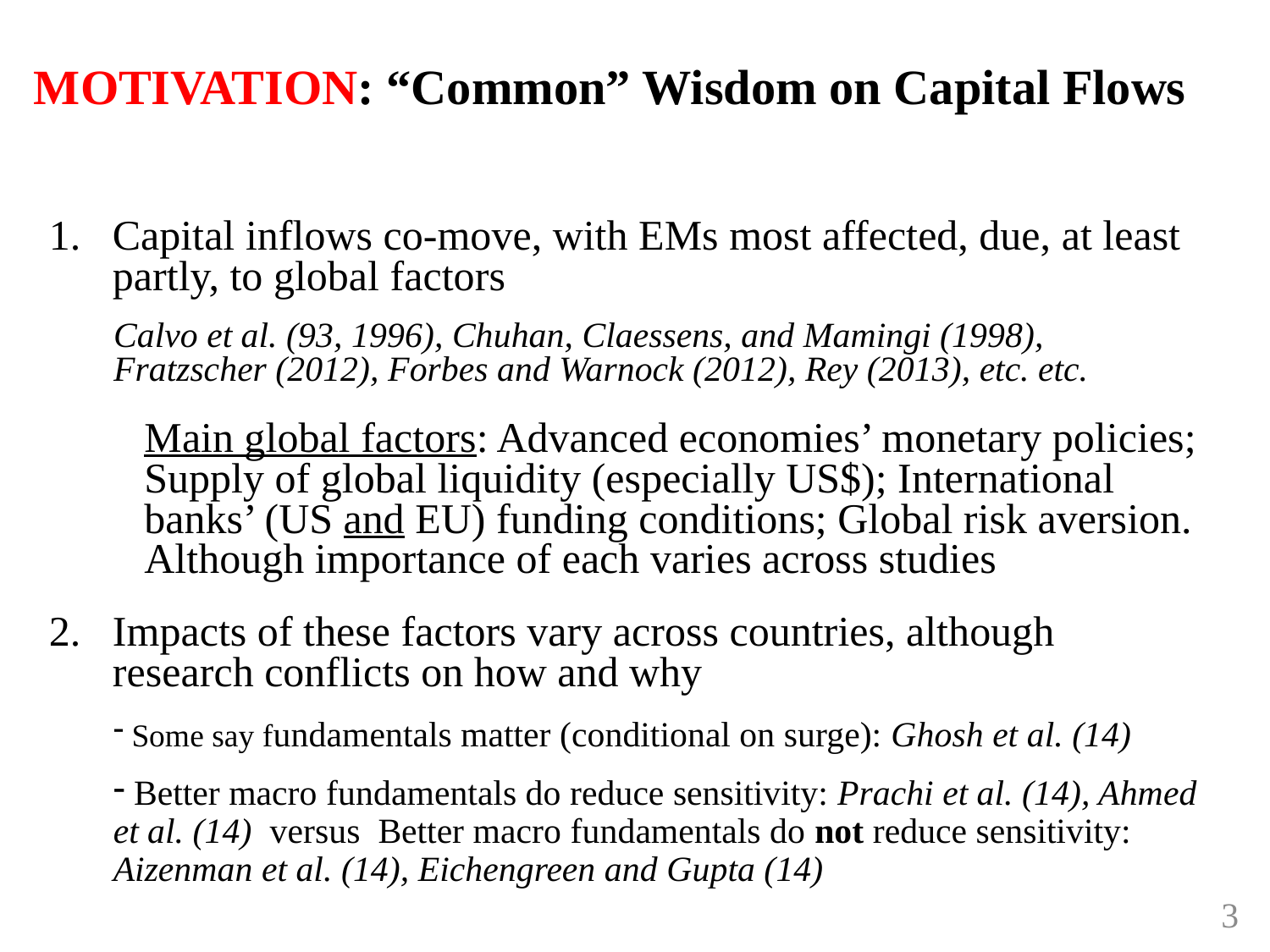

# MOTIVATION: “Common” Wisdom on Capital Flows
Capital inflows co-move, with EMs most affected, due, at least partly, to global factors
Calvo et al. (93, 1996), Chuhan, Claessens, and Mamingi (1998), Fratzscher (2012), Forbes and Warnock (2012), Rey (2013), etc. etc.
Main global factors: Advanced economies’ monetary policies; Supply of global liquidity (especially US$); International banks’ (US and EU) funding conditions; Global risk aversion. Although importance of each varies across studies
Impacts of these factors vary across countries, although research conflicts on how and why
 Some say fundamentals matter (conditional on surge): Ghosh et al. (14)
 Better macro fundamentals do reduce sensitivity: Prachi et al. (14), Ahmed et al. (14)  versus  Better macro fundamentals do not reduce sensitivity: Aizenman et al. (14), Eichengreen and Gupta (14)

3